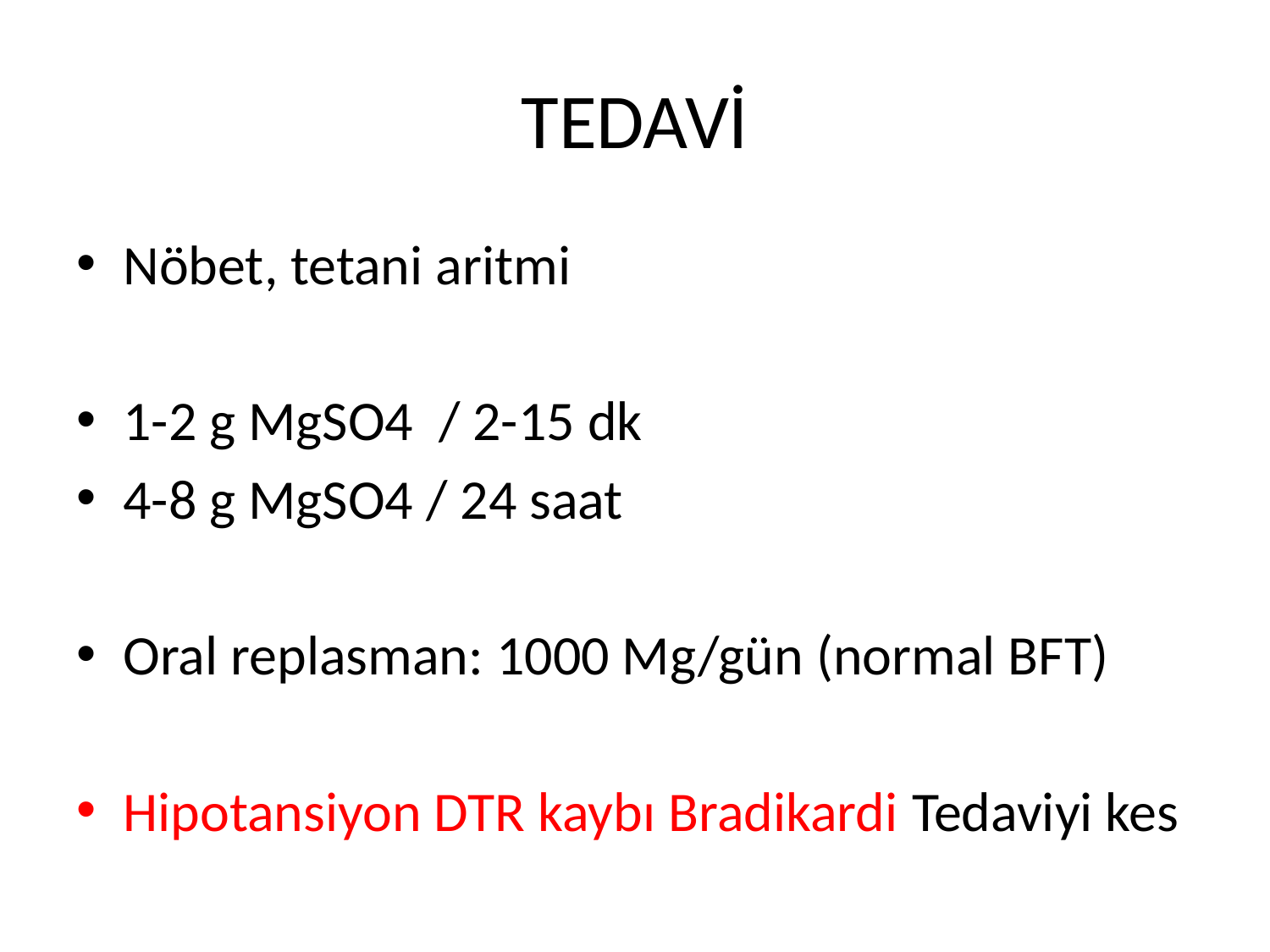

# TEDAVİ
Nöbet, tetani aritmi

1-2 g MgSO4  / 2-15 dk
4-8 g MgSO4 / 24 saat

Oral replasman: 1000 Mg/gün (normal BFT)

Hipotansiyon DTR kaybı Bradikardi Tedaviyi kes